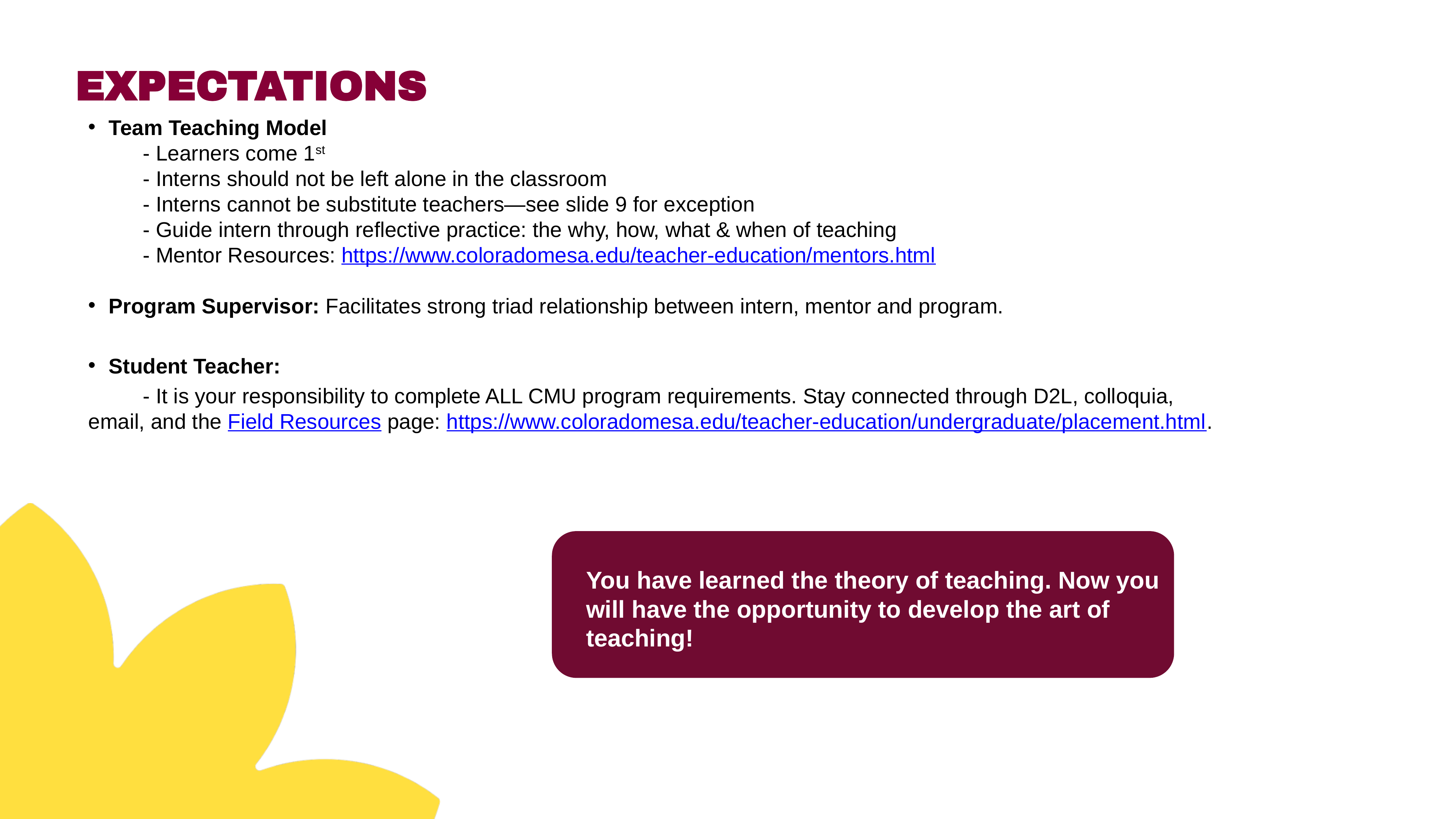

Expectations
Team Teaching Model
 	- Learners come 1st
	- Interns should not be left alone in the classroom
	- Interns cannot be substitute teachers—see slide 9 for exception
	- Guide intern through reflective practice: the why, how, what & when of teaching
	- Mentor Resources: https://www.coloradomesa.edu/teacher-education/mentors.html

Program Supervisor: Facilitates strong triad relationship between intern, mentor and program.

Student Teacher:
	- It is your responsibility to complete ALL CMU program requirements. Stay connected through D2L, colloquia, 	email, and the Field Resources page: https://www.coloradomesa.edu/teacher-education/undergraduate/placement.html.

You have learned the theory of teaching. Now you will have the opportunity to develop the art of teaching!